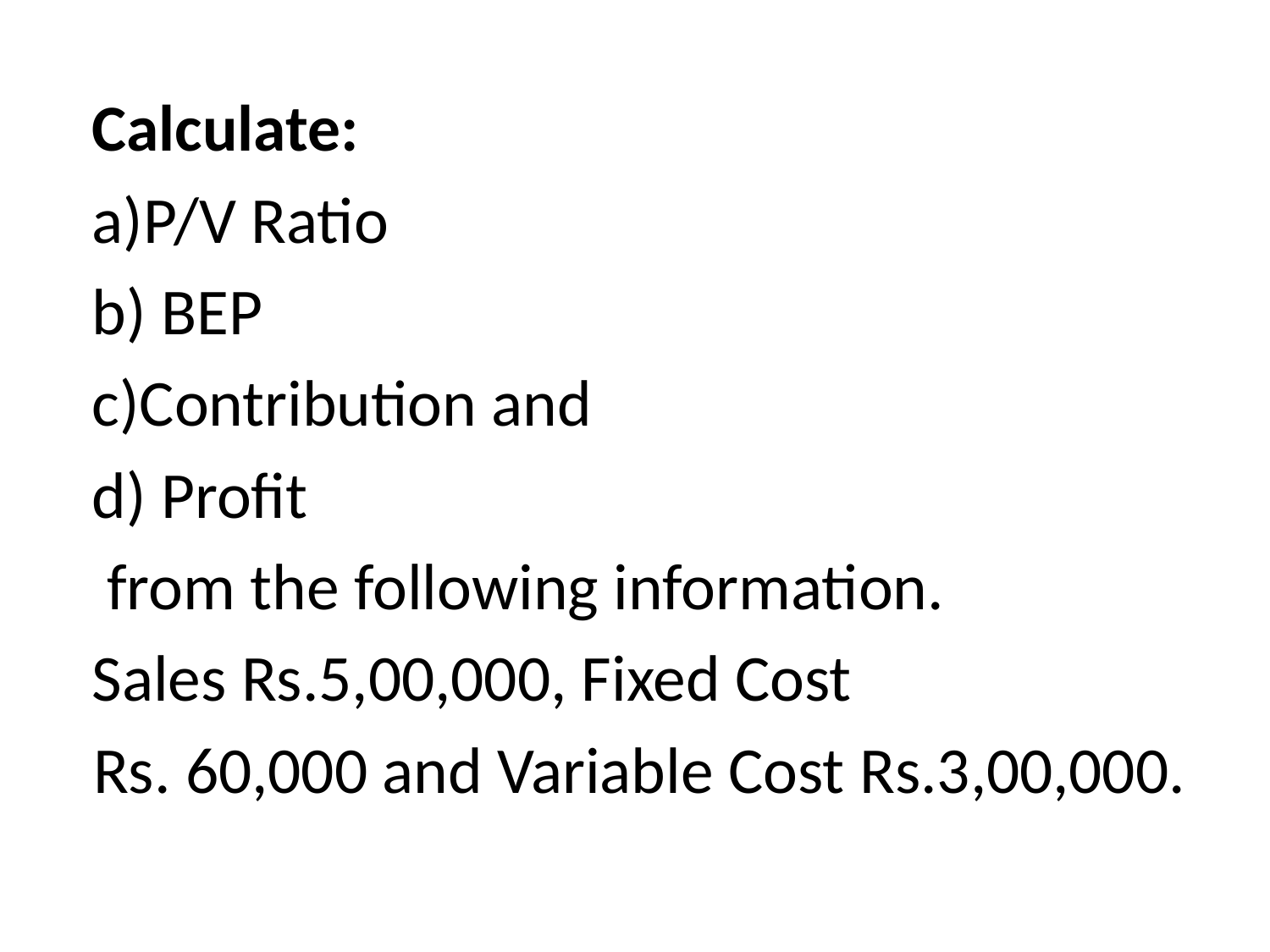

#
Calculate:
a)P/V Ratio
b) BEP
c)Contribution and
d) Profit
 from the following information.
Sales Rs.5,00,000, Fixed Cost
Rs. 60,000 and Variable Cost Rs.3,00,000.